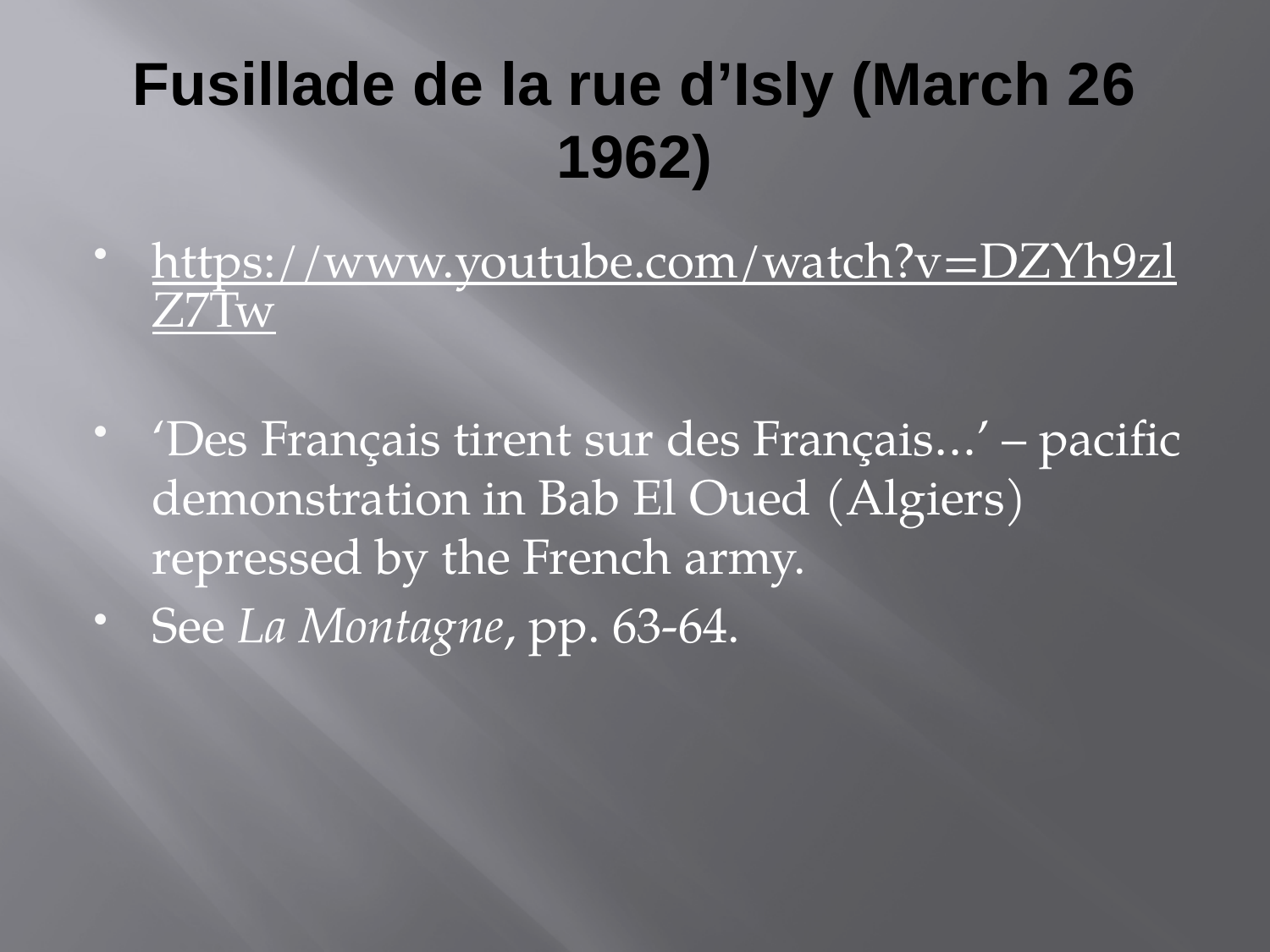

# Fusillade de la rue d’Isly (March 26 1962)
https://www.youtube.com/watch?v=DZYh9zlZ7Tw
‘Des Français tirent sur des Français…’ – pacific demonstration in Bab El Oued (Algiers) repressed by the French army.
See La Montagne, pp. 63-64.